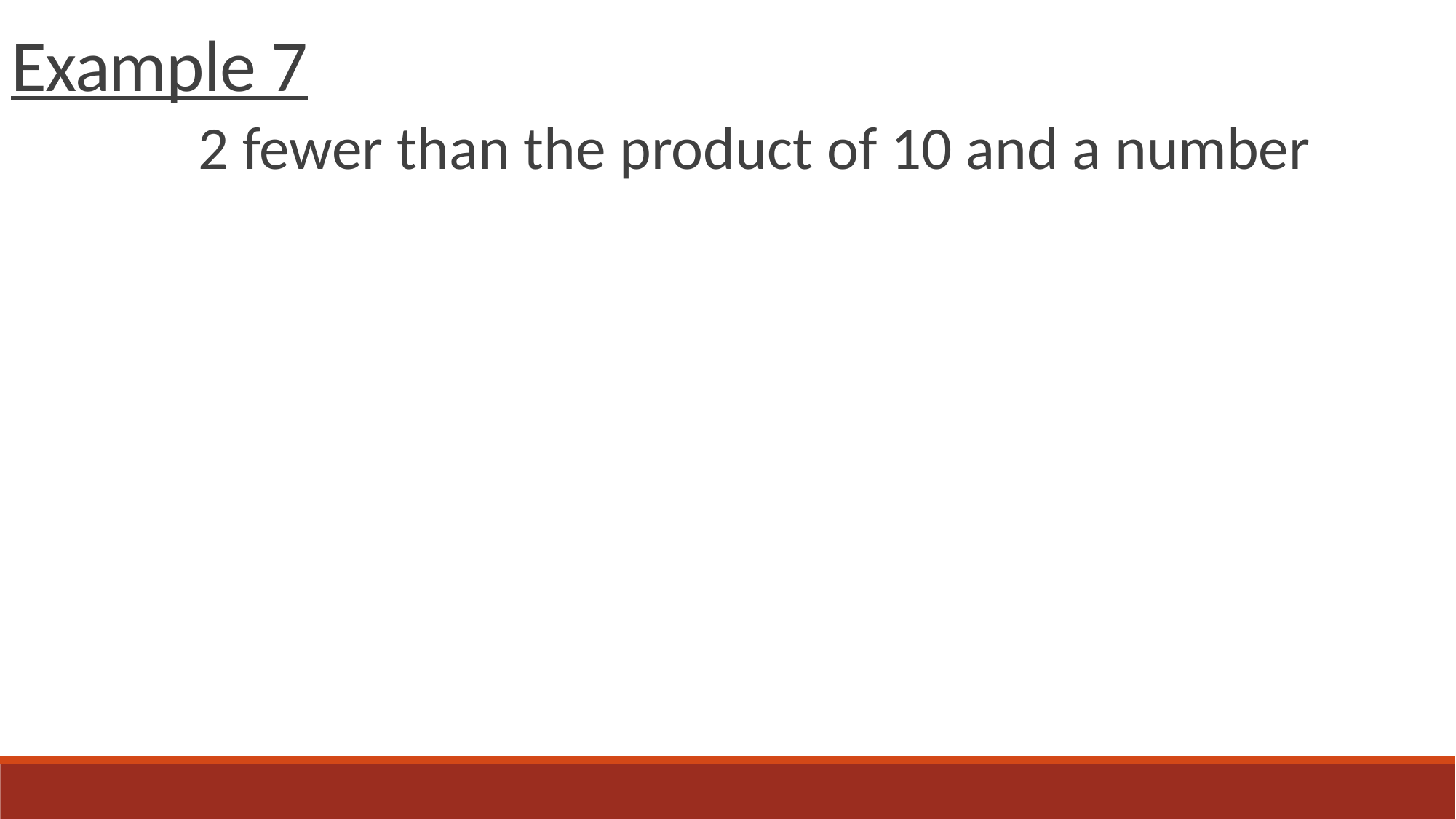

Example 7
2 fewer than the product of 10 and a number